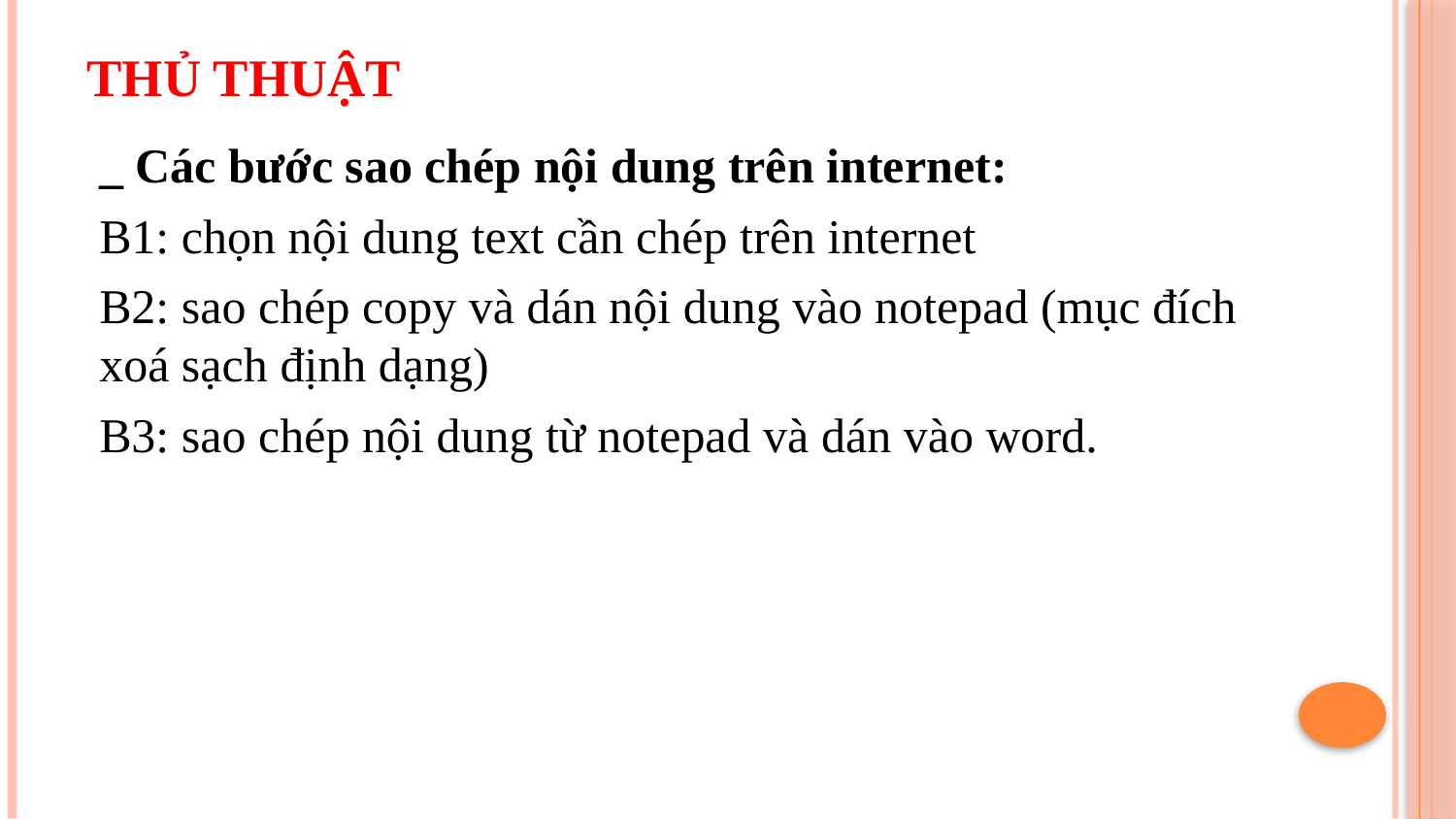

# thủ thuật
_ Các bước sao chép nội dung trên internet:
B1: chọn nội dung text cần chép trên internet
B2: sao chép copy và dán nội dung vào notepad (mục đích xoá sạch định dạng)
B3: sao chép nội dung từ notepad và dán vào word.